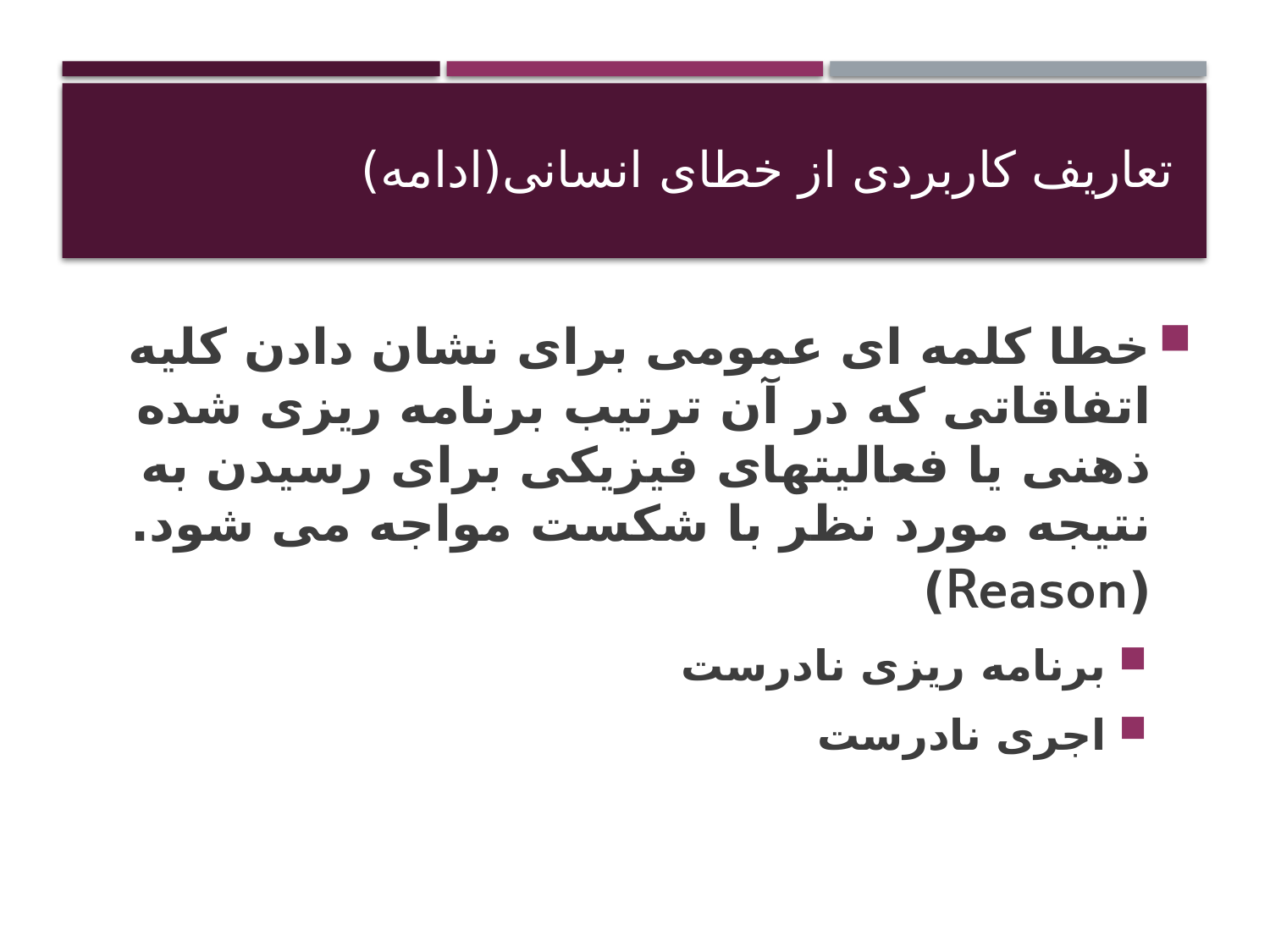

# تعاریف کاربردی از خطای انسانی(ادامه)
خطا کلمه ای عمومی برای نشان دادن کلیه اتفاقاتی که در آن ترتیب برنامه ریزی شده ذهنی یا فعالیتهای فیزیکی برای رسیدن به نتیجه مورد نظر با شکست مواجه می شود. (Reason)
برنامه ریزی نادرست
اجری نادرست